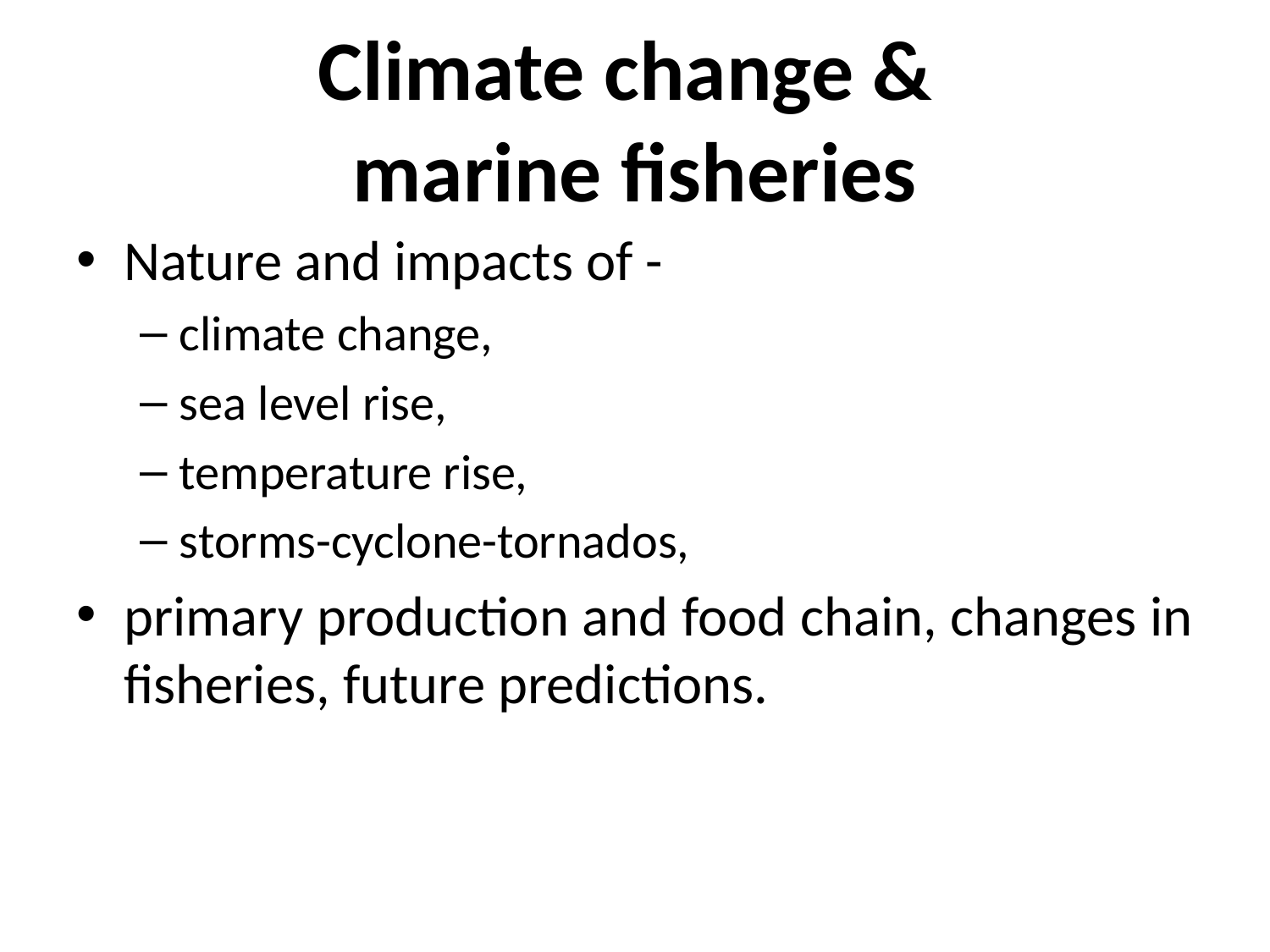

# Climate change & marine fisheries
Nature and impacts of -
climate change,
sea level rise,
temperature rise,
storms-cyclone-tornados,
primary production and food chain, changes in fisheries, future predictions.